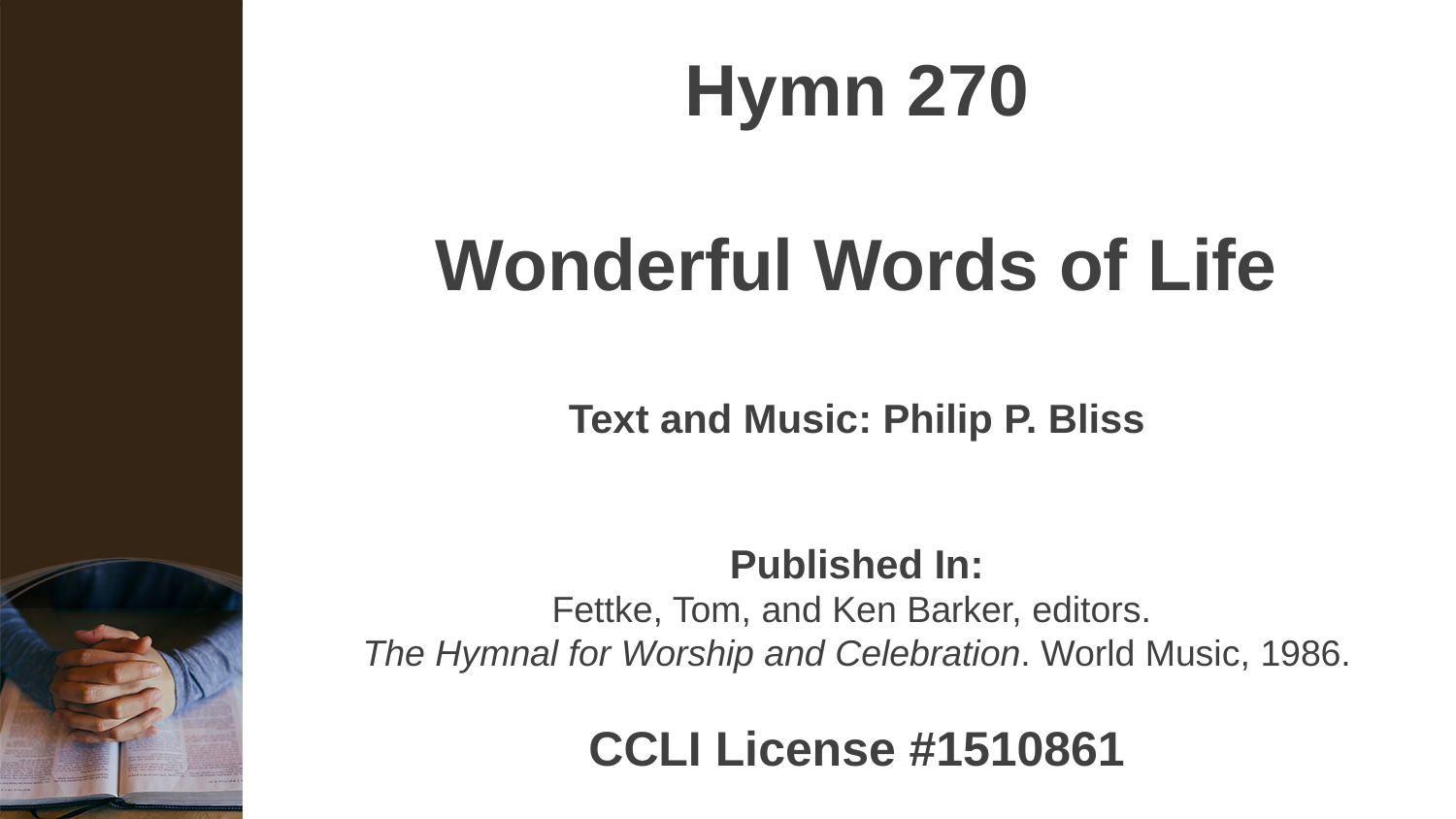

# Hymn 270 Wonderful Words of Life Text and Music: Philip P. Bliss Published In: Fettke, Tom, and Ken Barker, editors.  The Hymnal for Worship and Celebration. World Music, 1986. CCLI License #1510861